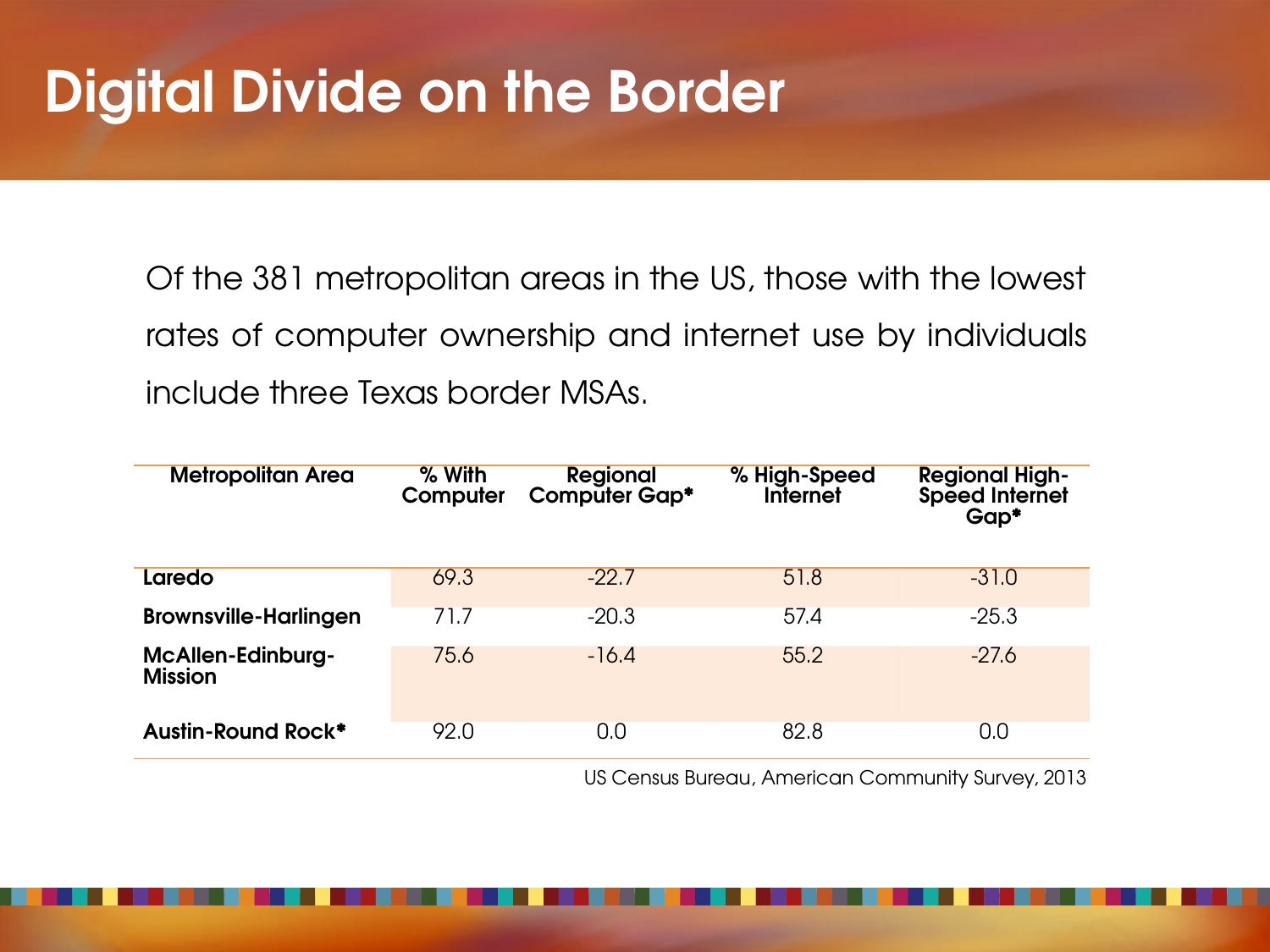

# Digital Divide on the Border
Of the 381 metropolitan areas in the US, those with the lowest rates of computer ownership and internet use by individuals include three Texas border MSAs.

| Metropolitan Area | % With Computer | Regional Computer Gap\* | % High-Speed Internet | Regional High-Speed Internet Gap\* |
| --- | --- | --- | --- | --- |
| Laredo | 69.3 | -22.7 | 51.8 | -31.0 |
| Brownsville-Harlingen | 71.7 | -20.3 | 57.4 | -25.3 |
| McAllen-Edinburg-Mission | 75.6 | -16.4 | 55.2 | -27.6 |
| Austin-Round Rock\* | 92.0 | 0.0 | 82.8 | 0.0 |
US Census Bureau, American Community Survey, 2013